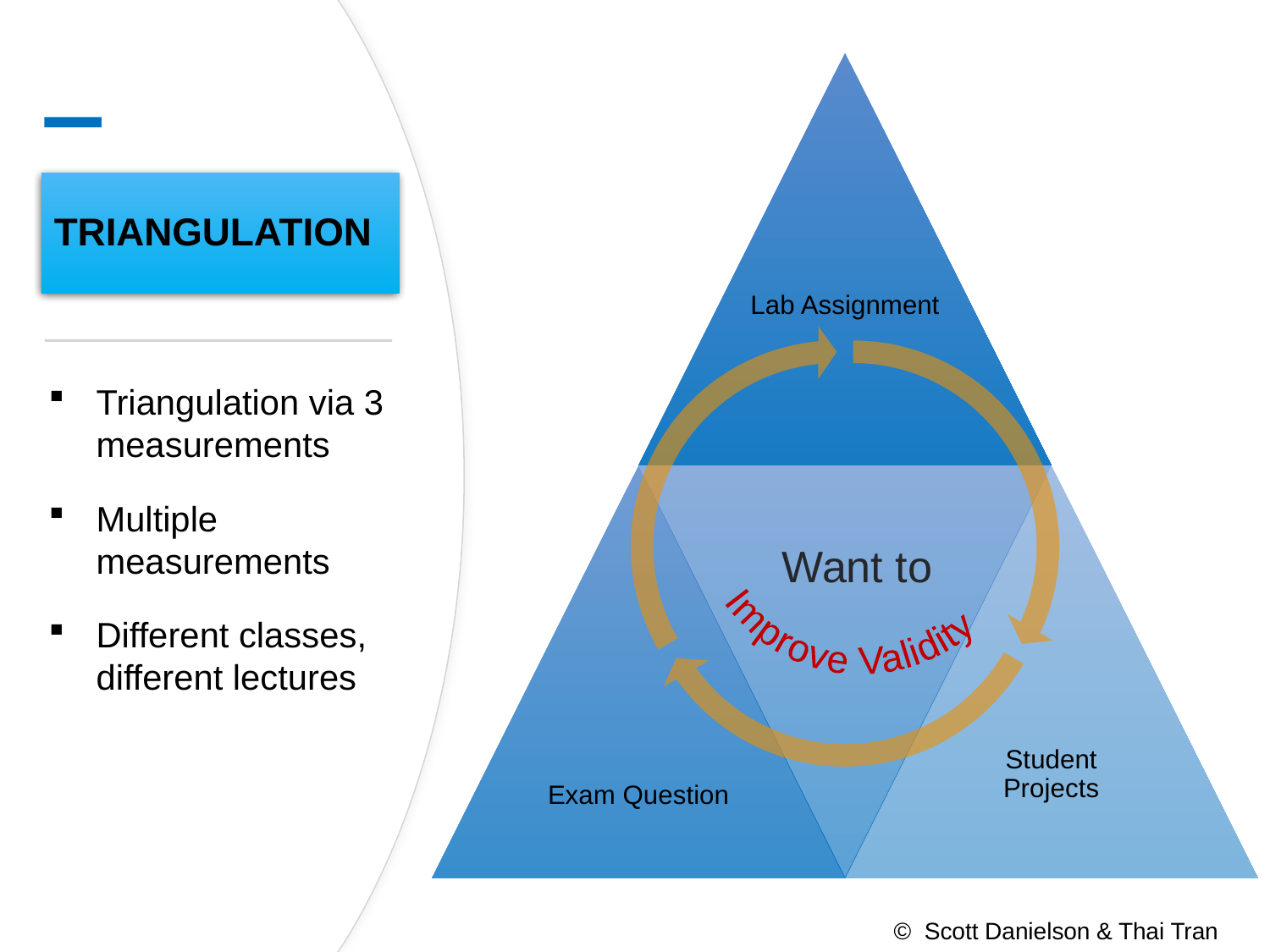

Lab Assignment

Exam Question
  Want to
Student Projects

# TRIANGULATION
Improve Validity

Triangulation via 3 measurements
Multiple measurements
Different classes, different lectures
©  Scott Danielson & Thai Tran